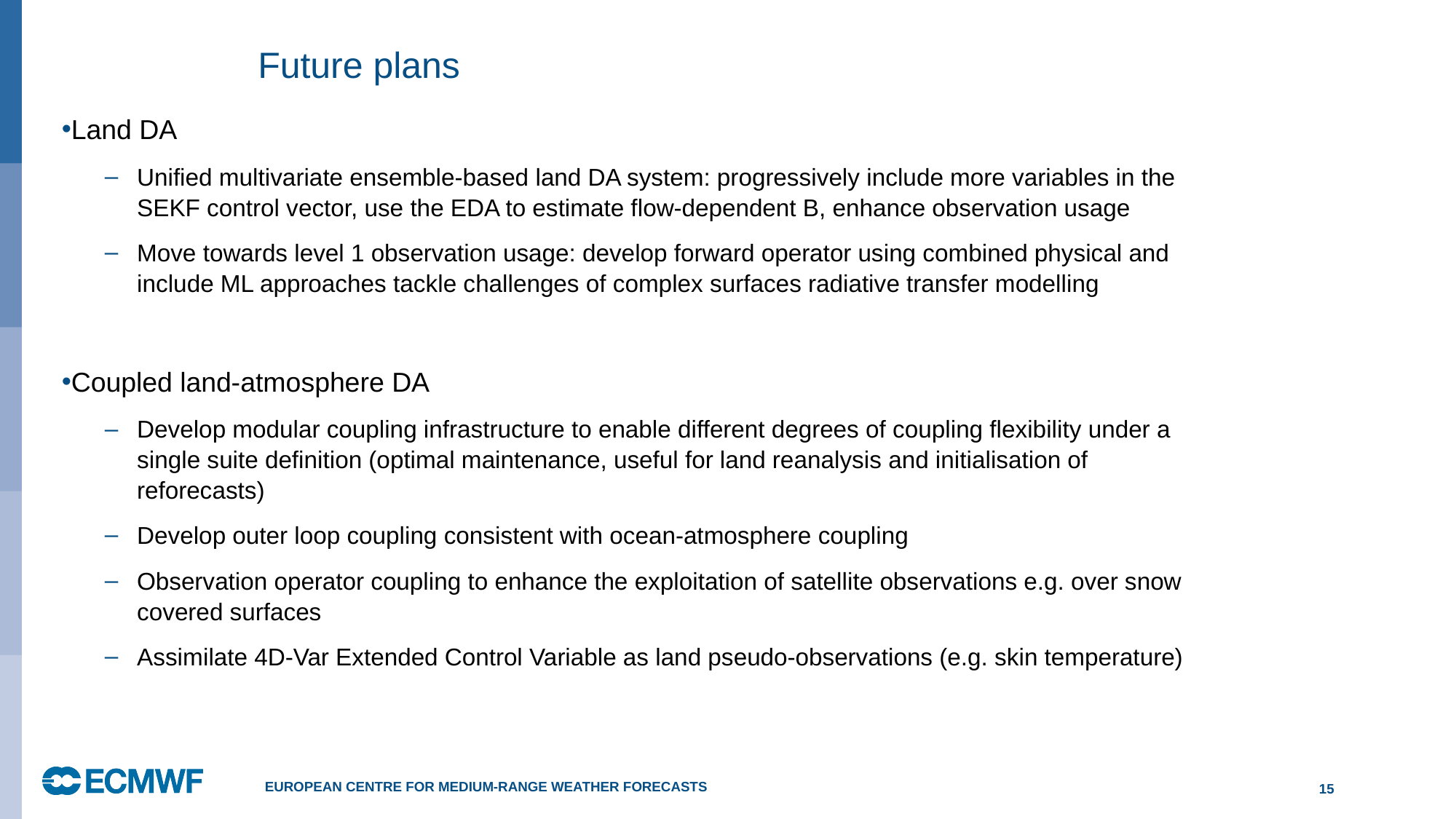

# Future plans
Land DA
Unified multivariate ensemble-based land DA system: progressively include more variables in the SEKF control vector, use the EDA to estimate flow-dependent B, enhance observation usage
Move towards level 1 observation usage: develop forward operator using combined physical and  include ML approaches tackle challenges of complex surfaces radiative transfer modelling

Coupled land-atmosphere DA
Develop modular coupling infrastructure to enable different degrees of coupling flexibility under a single suite definition (optimal maintenance, useful for land reanalysis and initialisation of reforecasts)
Develop outer loop coupling consistent with ocean-atmosphere coupling
Observation operator coupling to enhance the exploitation of satellite observations e.g. over snow covered surfaces
Assimilate 4D-Var Extended Control Variable as land pseudo-observations (e.g. skin temperature)
European Centre for Medium-Range Weather Forecasts
15